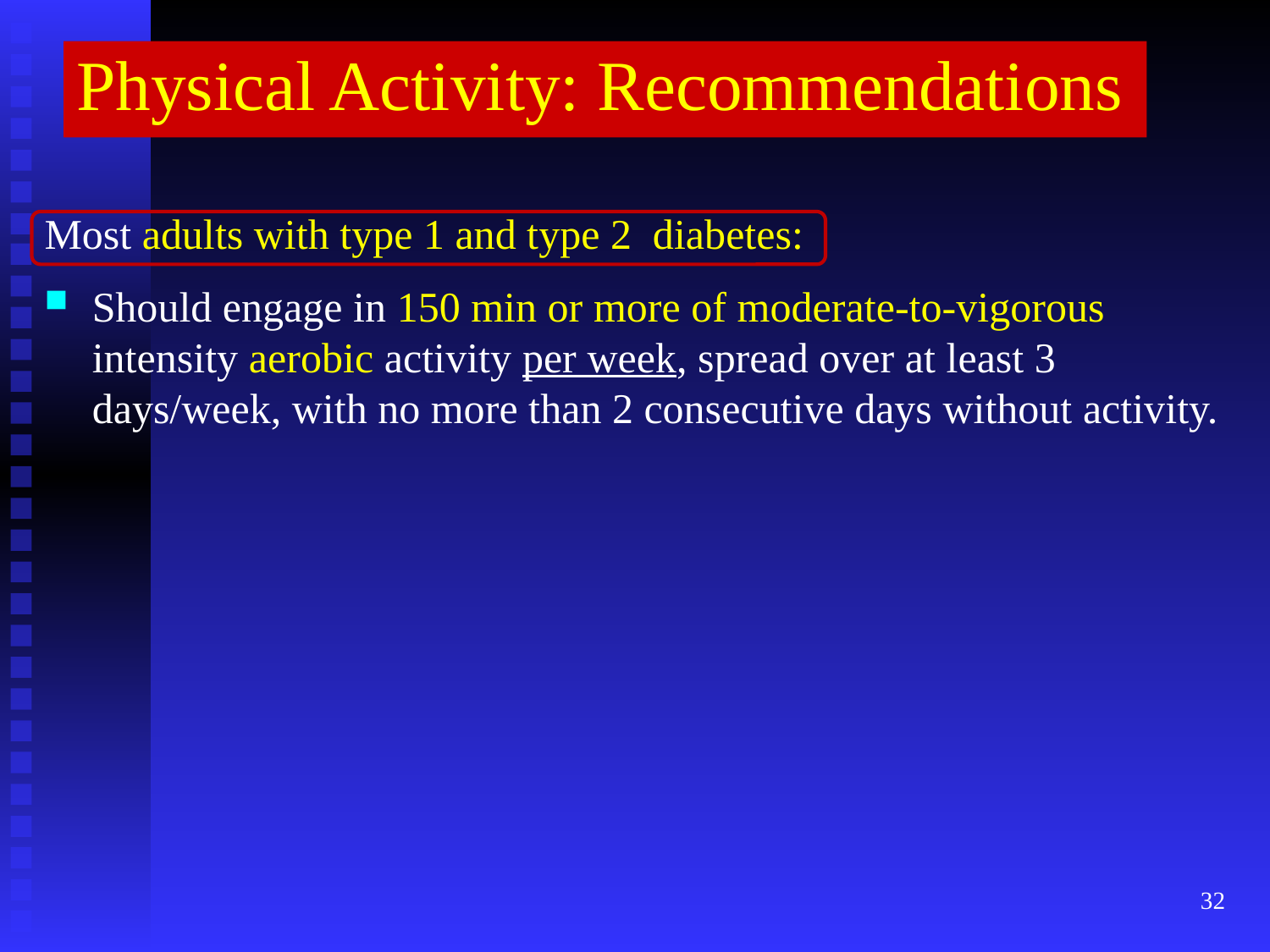

# Physical Activity: Recommendations
Most adults with type 1 and type 2  diabetes:
Should engage in 150 min or more of moderate-to-vigorous intensity aerobic activity per week, spread over at least 3 days/week, with no more than 2 consecutive days without activity.

32